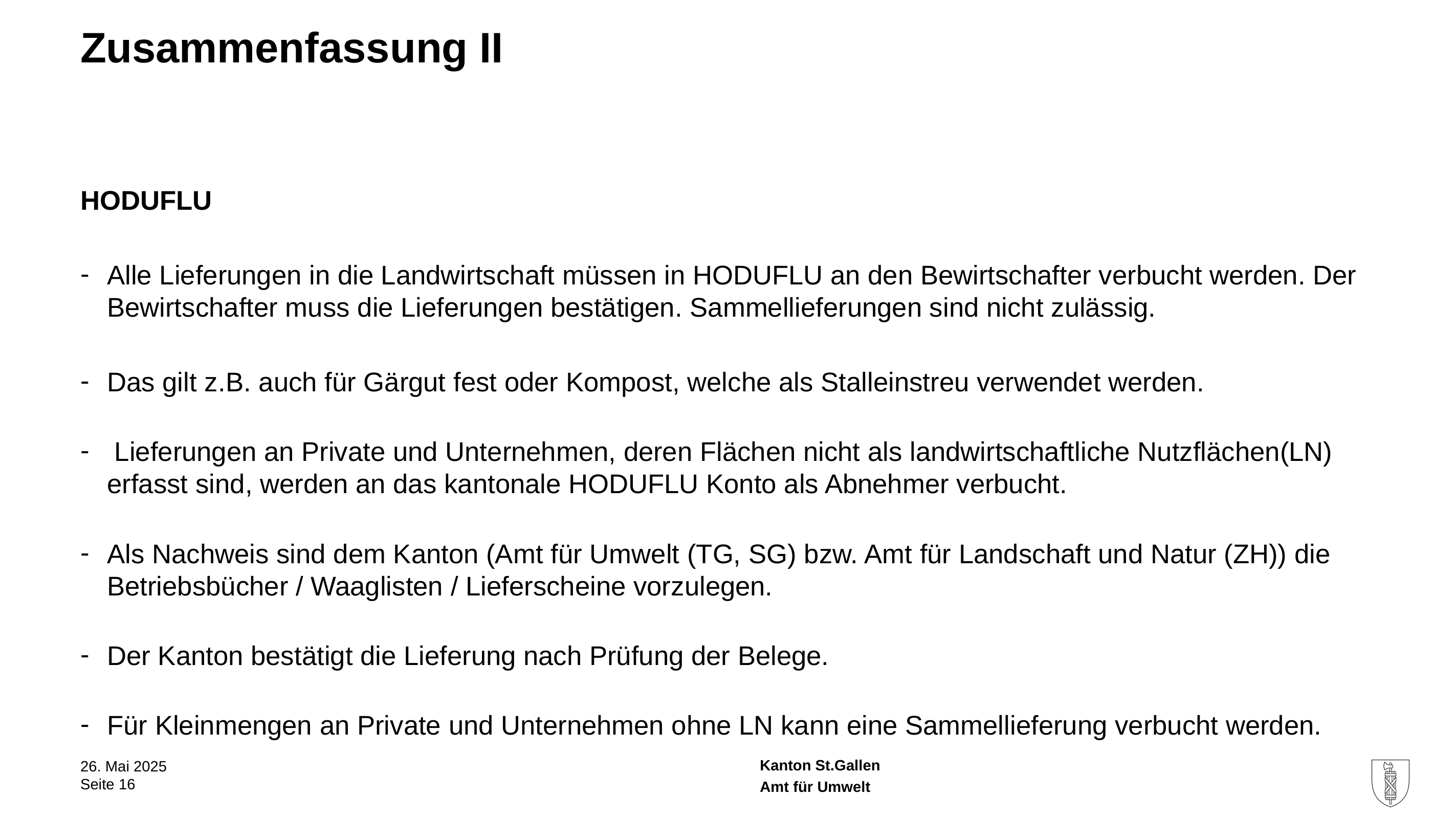

# Zusammenfassung II
HODUFLU

Alle Lieferungen in die Landwirtschaft müssen in HODUFLU an den Bewirtschafter verbucht werden. Der Bewirtschafter muss die Lieferungen bestätigen. Sammellieferungen sind nicht zulässig.

Das gilt z.B. auch für Gärgut fest oder Kompost, welche als Stalleinstreu verwendet werden.
 Lieferungen an Private und Unternehmen, deren Flächen nicht als landwirtschaftliche Nutzflächen(LN)  erfasst sind, werden an das kantonale HODUFLU Konto als Abnehmer verbucht.
Als Nachweis sind dem Kanton (Amt für Umwelt (TG, SG) bzw. Amt für Landschaft und Natur (ZH)) die Betriebsbücher / Waaglisten / Lieferscheine vorzulegen.
Der Kanton bestätigt die Lieferung nach Prüfung der Belege.
Für Kleinmengen an Private und Unternehmen ohne LN kann eine Sammellieferung verbucht werden.

26. Mai 2025
Seite 16
Amt für Umwelt